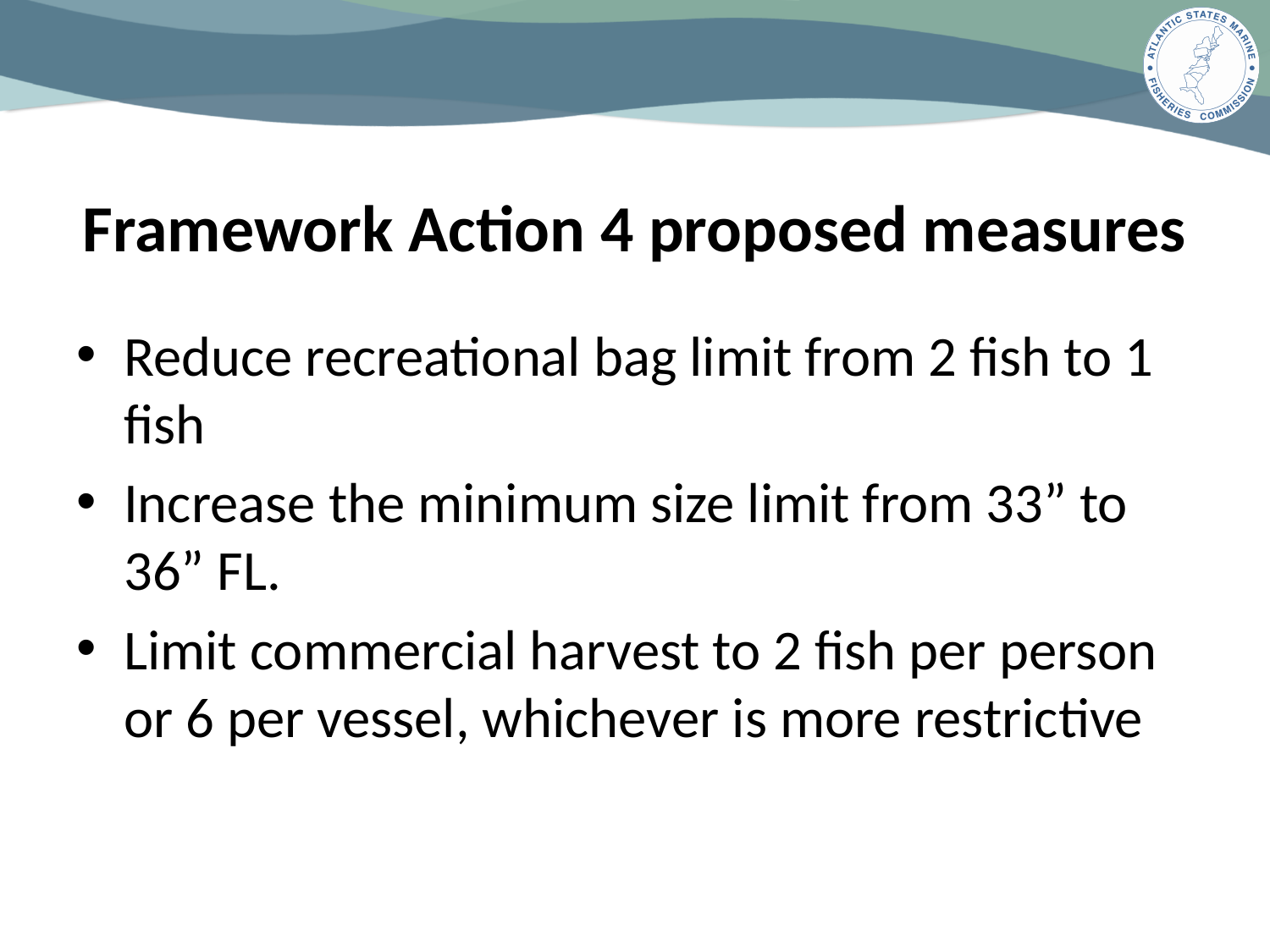

# Framework Action 4 proposed measures
Reduce recreational bag limit from 2 fish to 1 fish
Increase the minimum size limit from 33” to 36” FL.
Limit commercial harvest to 2 fish per person or 6 per vessel, whichever is more restrictive